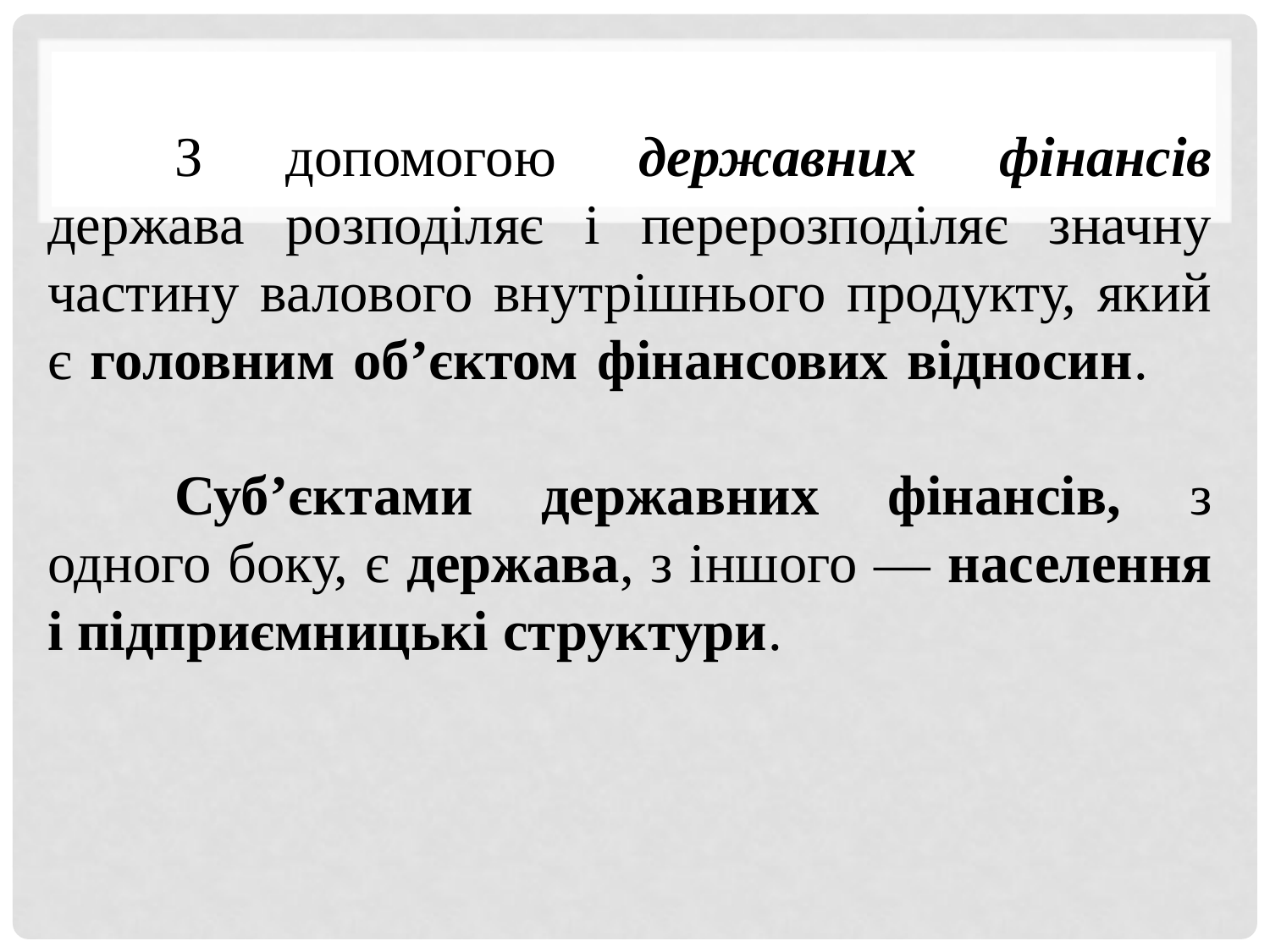

З допомогою державних фінансів держава розподіляє і перерозподіляє значну частину валового внутрішнього продукту, який є головним об’єктом фінансових відносин.
	Суб’єктами державних фінансів, з одного боку, є держава, з іншого — населення і підприємницькі структури.